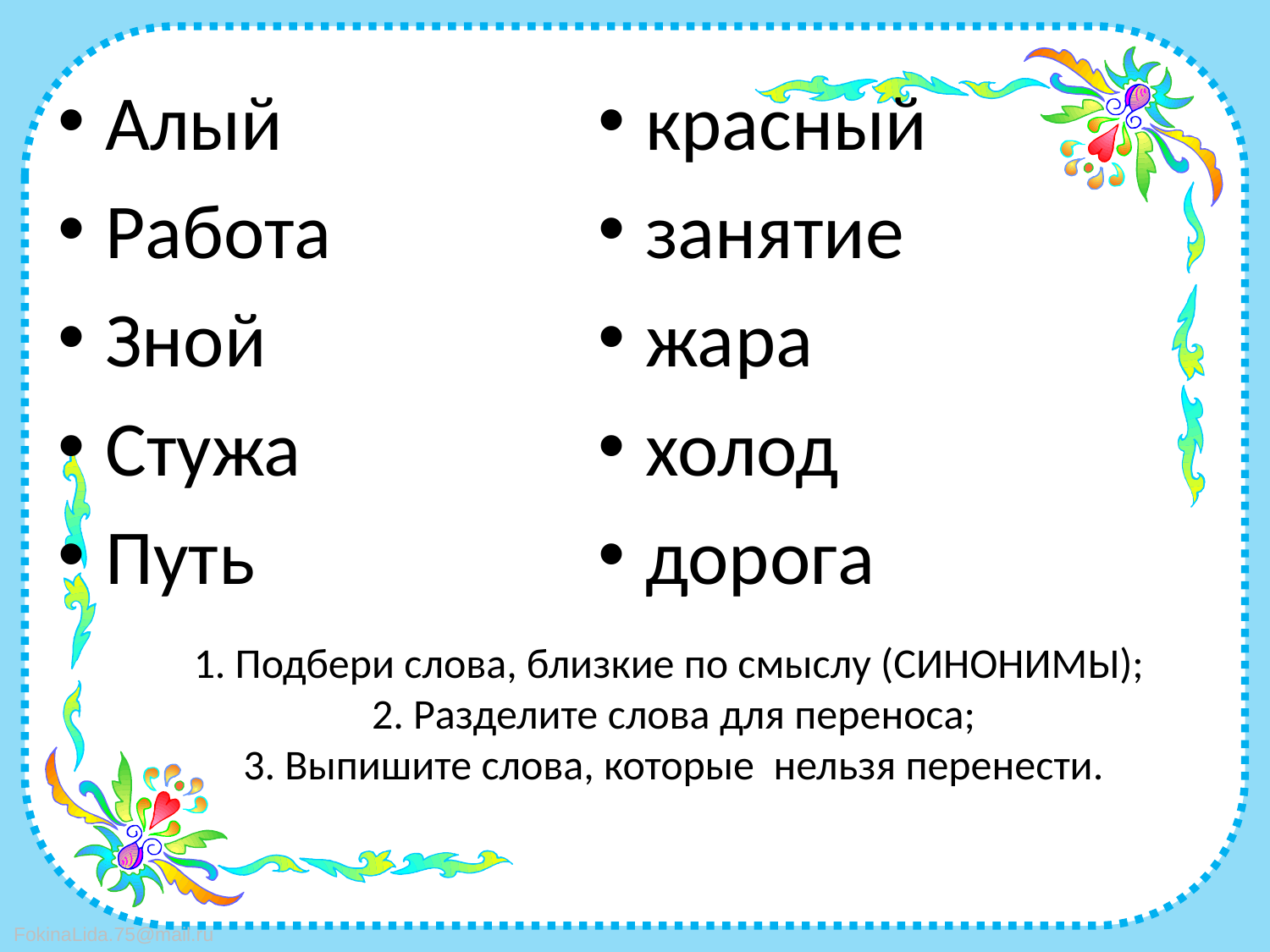

Алый
Работа
Зной
Стужа
Путь

красный
занятие
жара
холод
дорога
# 1. Подбери слова, близкие по смыслу (СИНОНИМЫ); 2. Разделите слова для переноса; 3. Выпишите слова, которые  нельзя перенести.